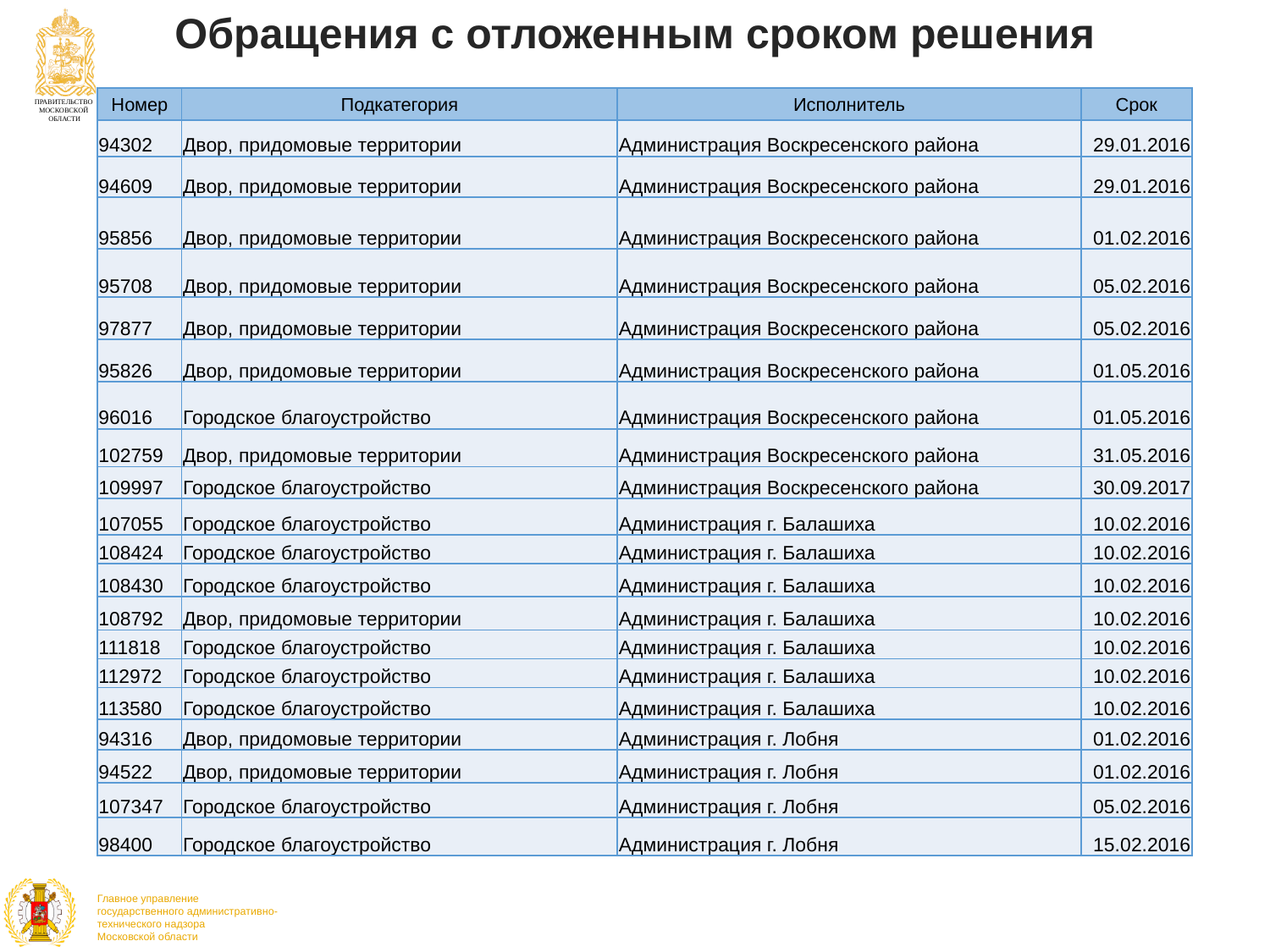

Обращения с отложенным сроком решения
| Номер | Подкатегория | Исполнитель | Срок |
| --- | --- | --- | --- |
| 94302 | Двор, придомовые территории | Администрация Воскресенского района | 29.01.2016 |
| 94609 | Двор, придомовые территории | Администрация Воскресенского района | 29.01.2016 |
| 95856 | Двор, придомовые территории | Администрация Воскресенского района | 01.02.2016 |
| 95708 | Двор, придомовые территории | Администрация Воскресенского района | 05.02.2016 |
| 97877 | Двор, придомовые территории | Администрация Воскресенского района | 05.02.2016 |
| 95826 | Двор, придомовые территории | Администрация Воскресенского района | 01.05.2016 |
| 96016 | Городское благоустройство | Администрация Воскресенского района | 01.05.2016 |
| 102759 | Двор, придомовые территории | Администрация Воскресенского района | 31.05.2016 |
| 109997 | Городское благоустройство | Администрация Воскресенского района | 30.09.2017 |
| 107055 | Городское благоустройство | Администрация г. Балашиха | 10.02.2016 |
| 108424 | Городское благоустройство | Администрация г. Балашиха | 10.02.2016 |
| 108430 | Городское благоустройство | Администрация г. Балашиха | 10.02.2016 |
| 108792 | Двор, придомовые территории | Администрация г. Балашиха | 10.02.2016 |
| 111818 | Городское благоустройство | Администрация г. Балашиха | 10.02.2016 |
| 112972 | Городское благоустройство | Администрация г. Балашиха | 10.02.2016 |
| 113580 | Городское благоустройство | Администрация г. Балашиха | 10.02.2016 |
| 94316 | Двор, придомовые территории | Администрация г. Лобня | 01.02.2016 |
| 94522 | Двор, придомовые территории | Администрация г. Лобня | 01.02.2016 |
| 107347 | Городское благоустройство | Администрация г. Лобня | 05.02.2016 |
| 98400 | Городское благоустройство | Администрация г. Лобня | 15.02.2016 |